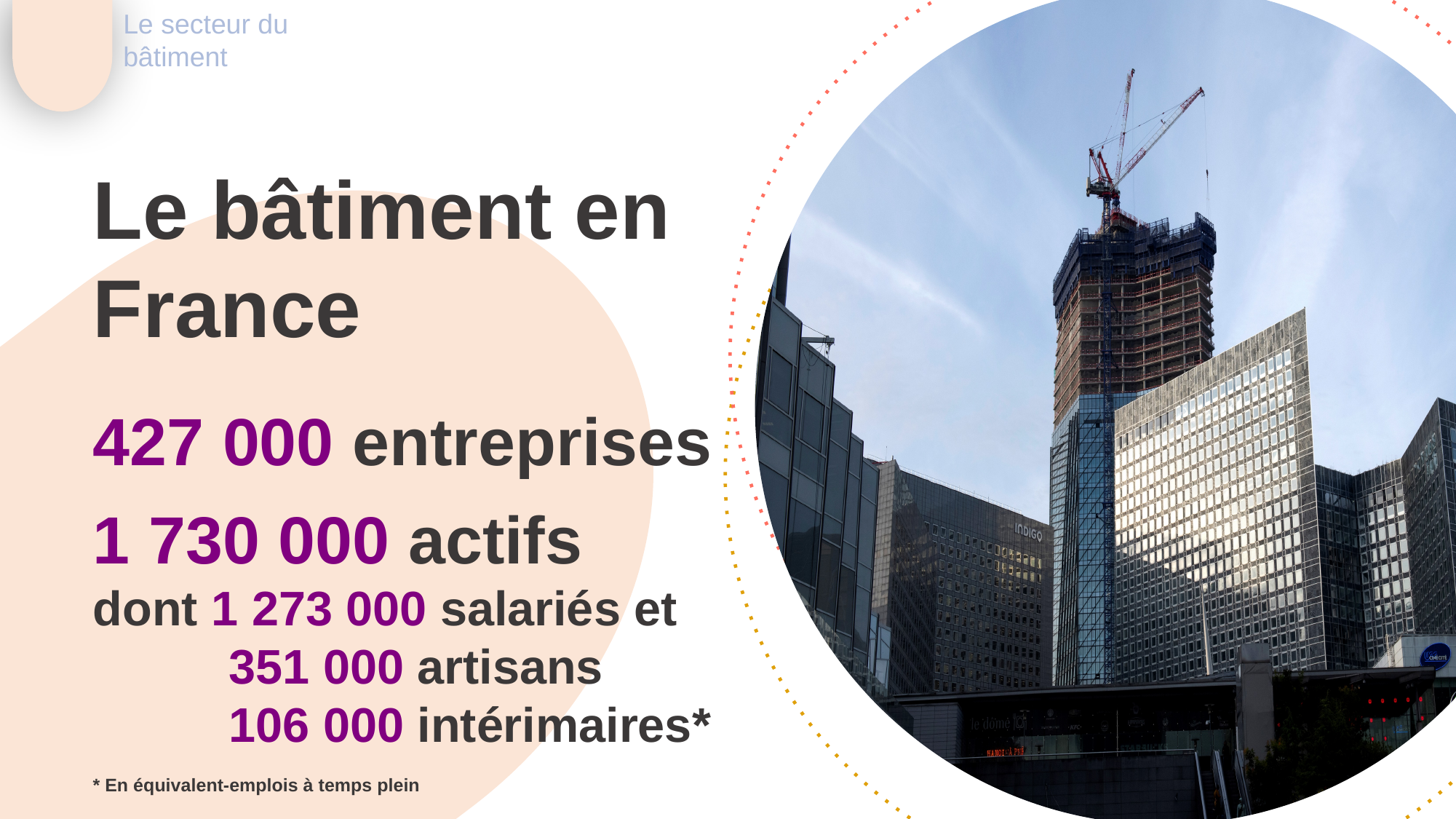

Le secteur du bâtiment

Le bâtiment en France

427 000 entreprises

1 730 000 actifs
dont 1 273 000 salariés et        	  351 000 artisans
	  106 000 intérimaires*

* En équivalent-emplois à temps plein